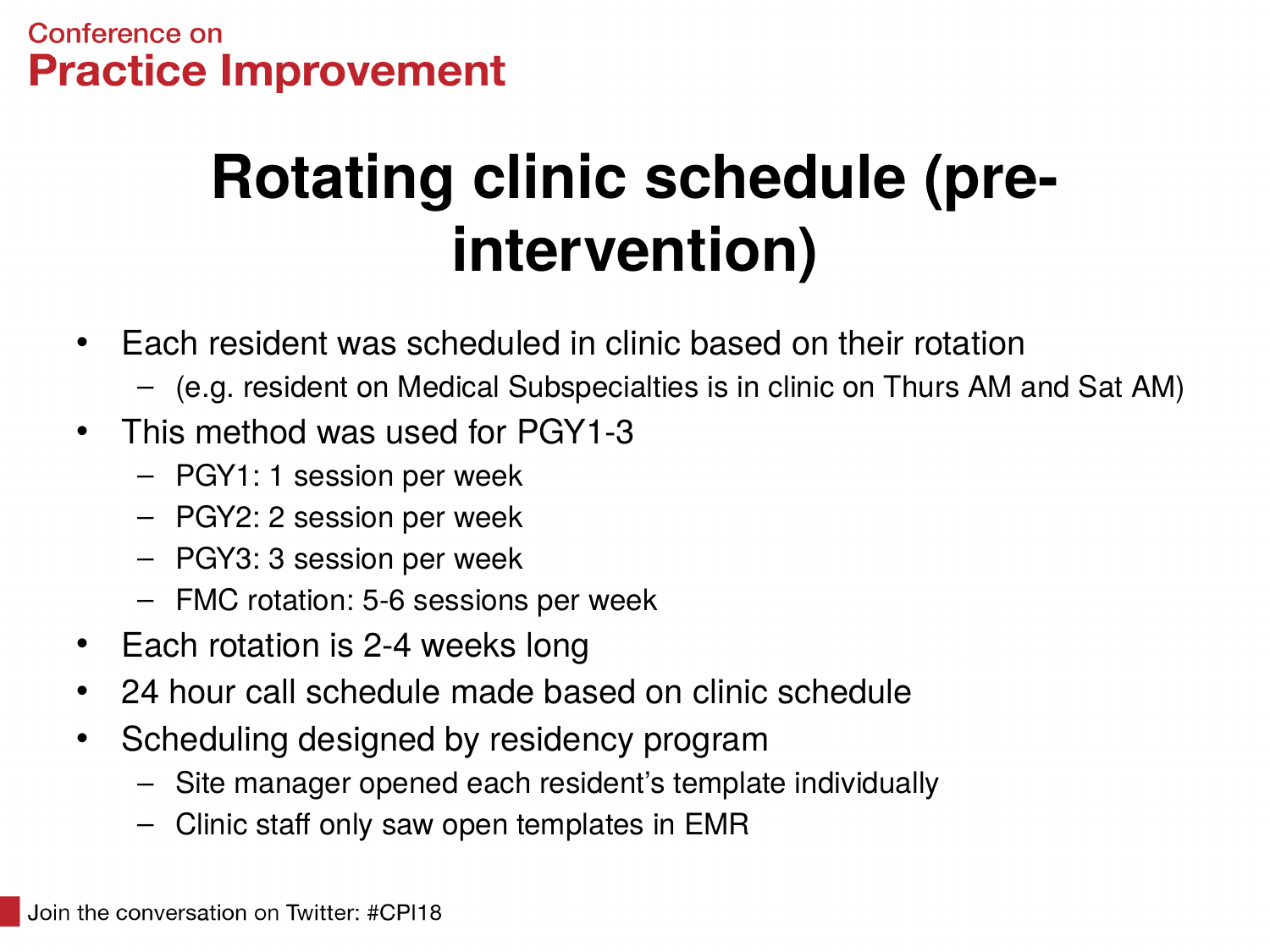

# Rotating clinic schedule (pre-intervention)
Each resident was scheduled in clinic based on their rotation
(e.g. resident on Medical Subspecialties is in clinic on Thurs AM and Sat AM)
This method was used for PGY1-3
PGY1: 1 session per week
PGY2: 2 session per week
PGY3: 3 session per week
FMC rotation: 5-6 sessions per week
Each rotation is 2-4 weeks long
24 hour call schedule made based on clinic schedule
Scheduling designed by residency program
Site manager opened each resident’s template individually
Clinic staff only saw open templates in EMR